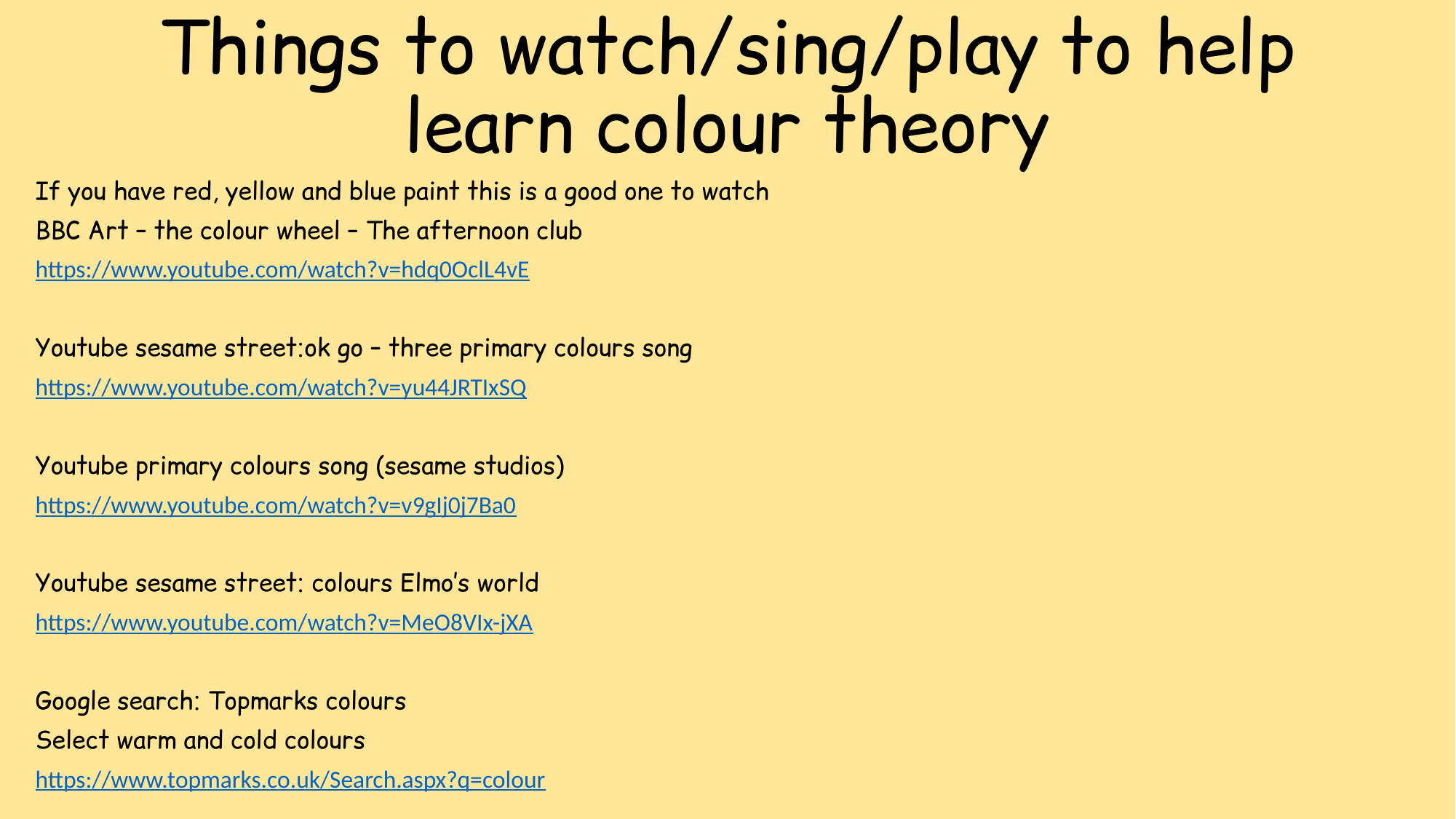

# Things to watch/sing/play to help learn colour theory
If you have red, yellow and blue paint this is a good one to watch
BBC Art – the colour wheel – The afternoon club
https://www.youtube.com/watch?v=hdq0OclL4vE

Youtube sesame street:ok go – three primary colours song
https://www.youtube.com/watch?v=yu44JRTIxSQ

Youtube primary colours song (sesame studios)
https://www.youtube.com/watch?v=v9gIj0j7Ba0

Youtube sesame street: colours Elmo’s world
https://www.youtube.com/watch?v=MeO8VIx-jXA

Google search: Topmarks colours
Select warm and cold colours
https://www.topmarks.co.uk/Search.aspx?q=colour